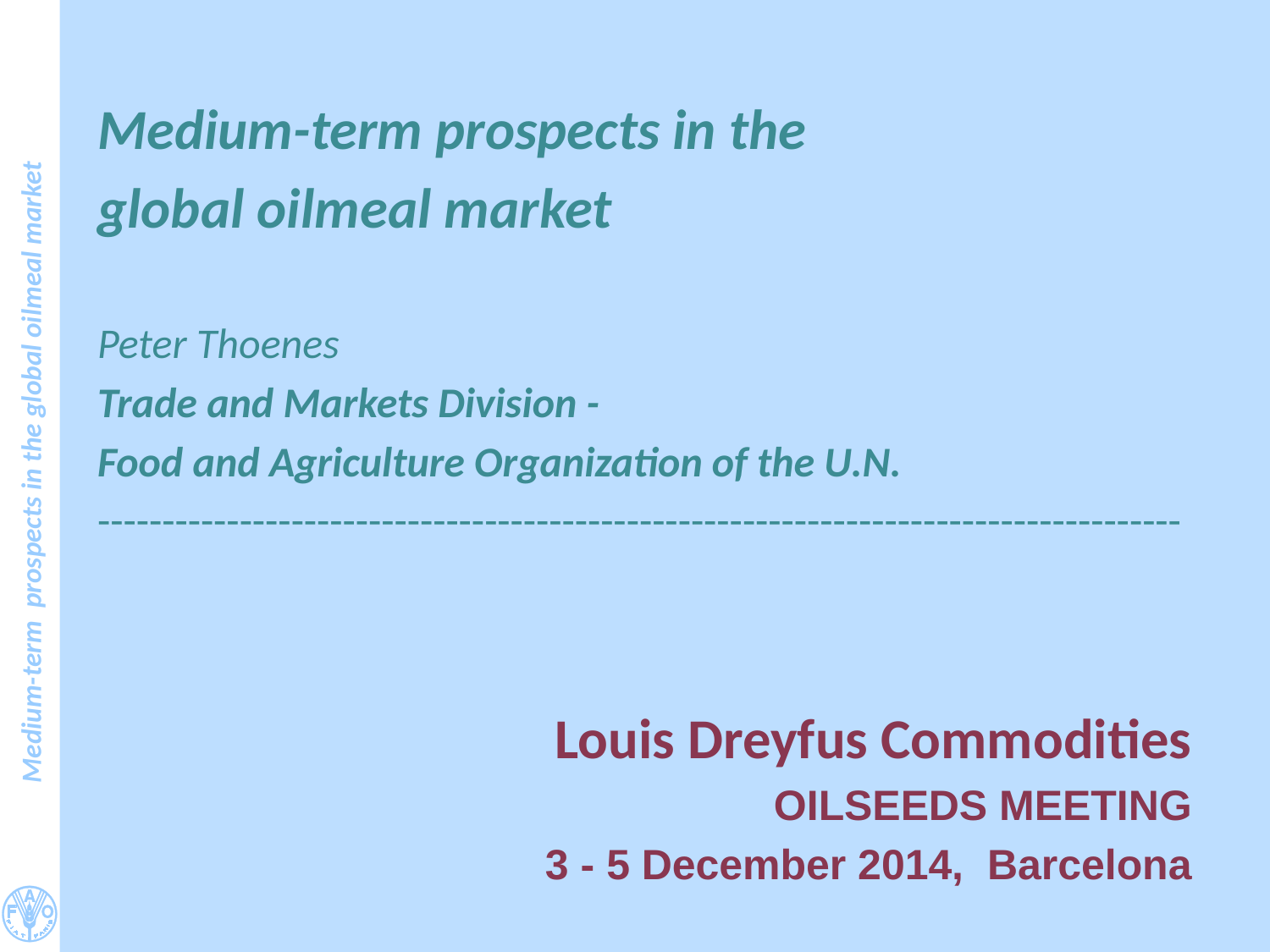

#

Medium-term prospects in the
global oilmeal market
Peter Thoenes
Trade and Markets Division -
Food and Agriculture Organization of the U.N.
------------------------------------------------------------------------------------

Louis Dreyfus Commodities
OILSEEDS MEETING
3 - 5 December 2014,  Barcelona